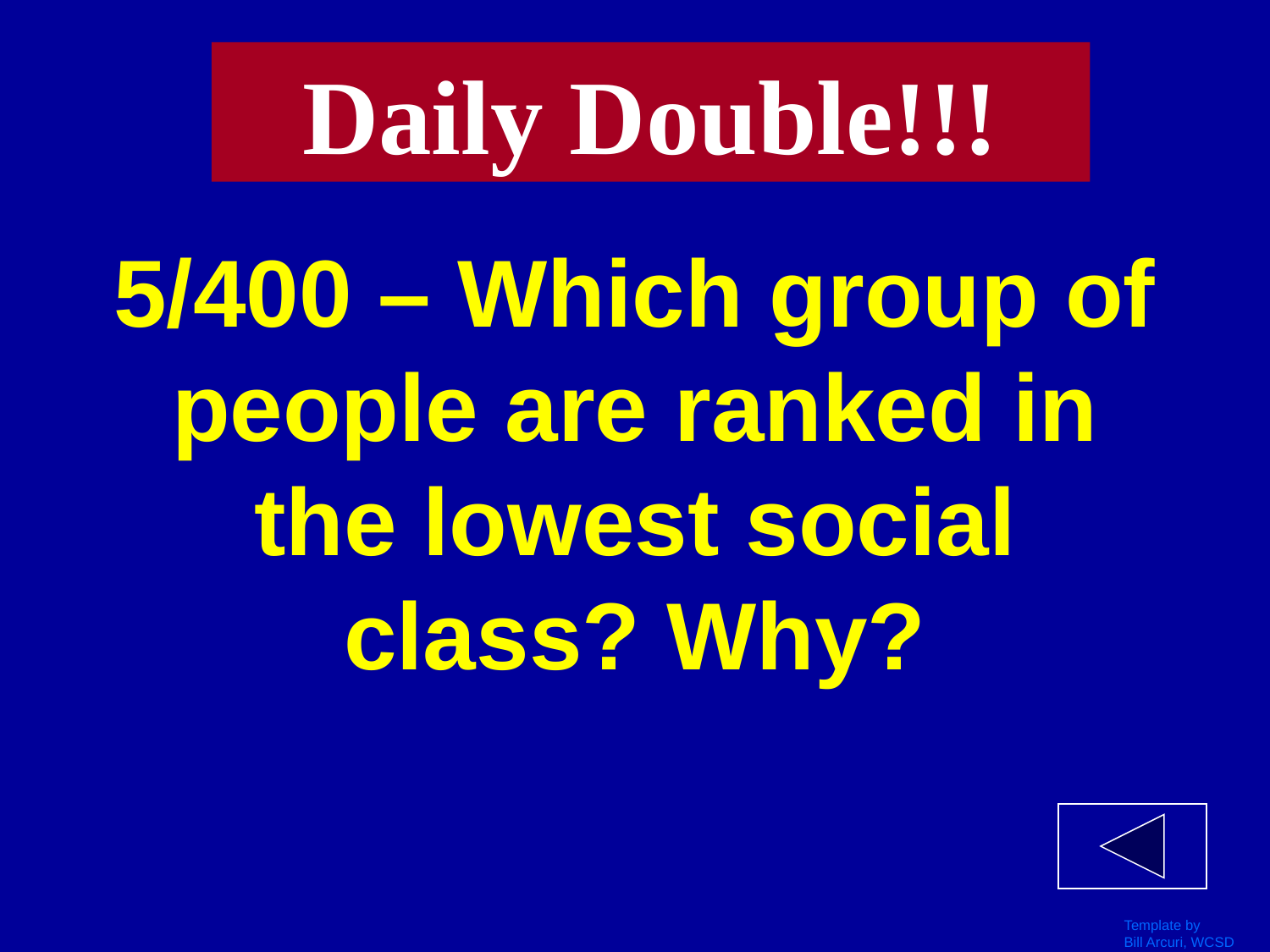

Daily Double!!!
# 5/400 – Which group of people are ranked in the lowest social class? Why?

Template by
Bill Arcuri, WCSD